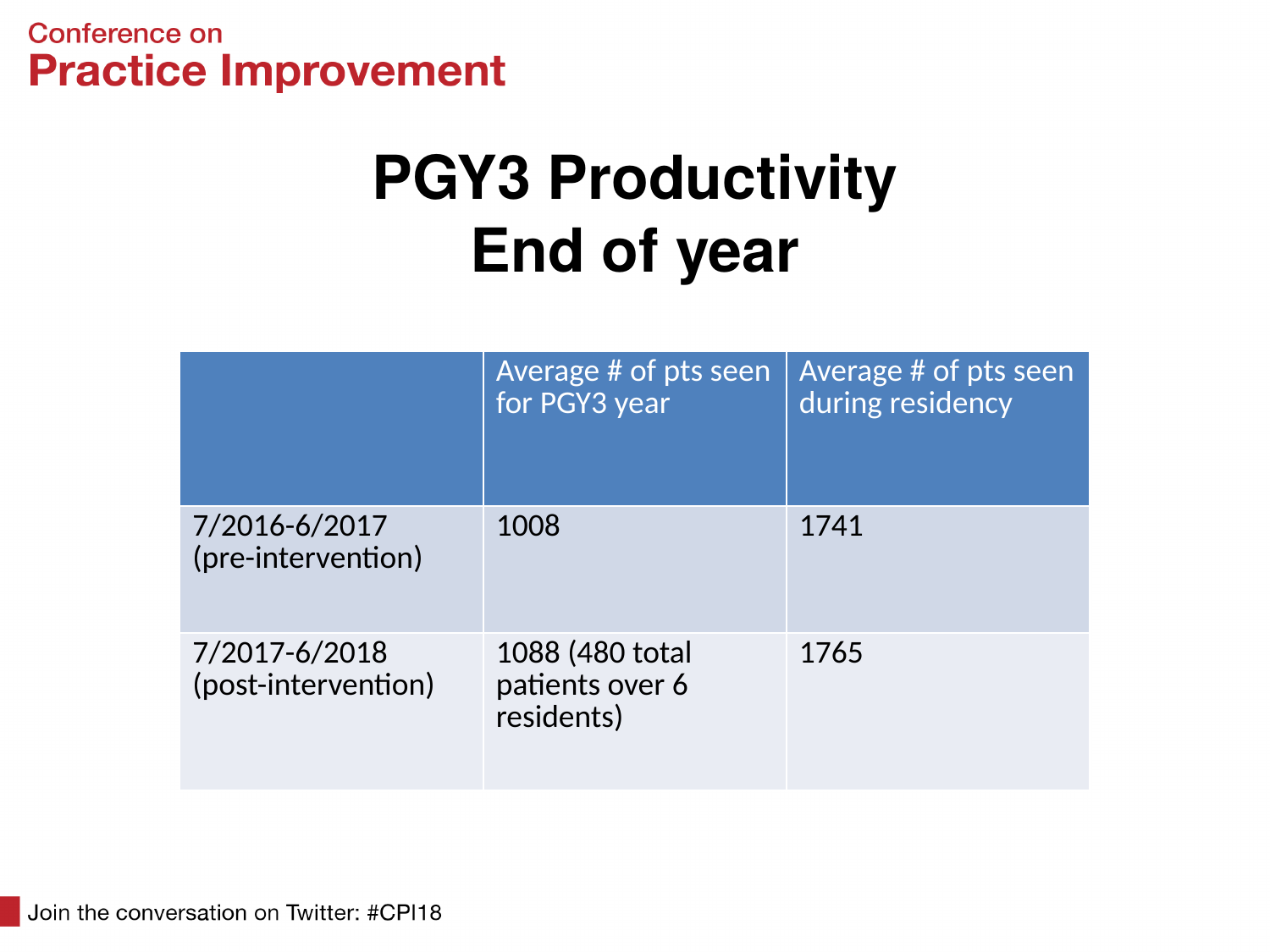

# PGY3 Productivity End of year
|  | Average # of pts seen for PGY3 year | Average # of pts seen during residency |
| --- | --- | --- |
| 7/2016-6/2017 (pre-intervention) | 1008 | 1741 |
| 7/2017-6/2018 (post-intervention) | 1088 (480 total patients over 6 residents) | 1765 |